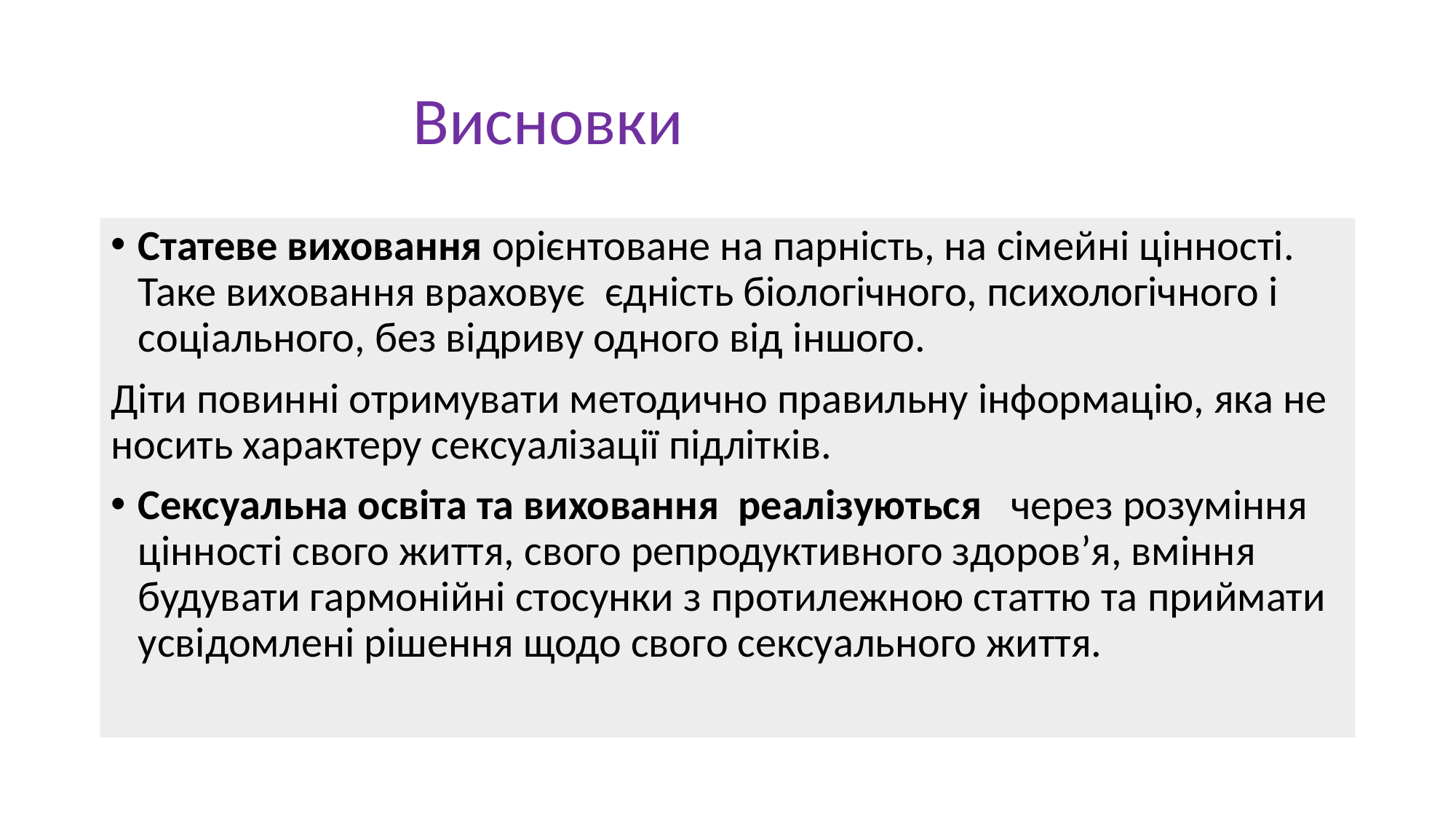

# Висновки
Статеве виховання орієнтоване на парність, на сімейні цінності. Таке виховання враховує  єдність біологічного, психологічного і соціального, без відриву одного від іншого.
Діти повинні отримувати методично правильну інформацію, яка не носить характеру сексуалізації підлітків.
Сексуальна освіта та виховання  реалізуються   через розуміння цінності свого життя, свого репродуктивного здоров’я, вміння будувати гармонійні стосунки з протилежною статтю та приймати усвідомлені рішення щодо свого сексуального життя.